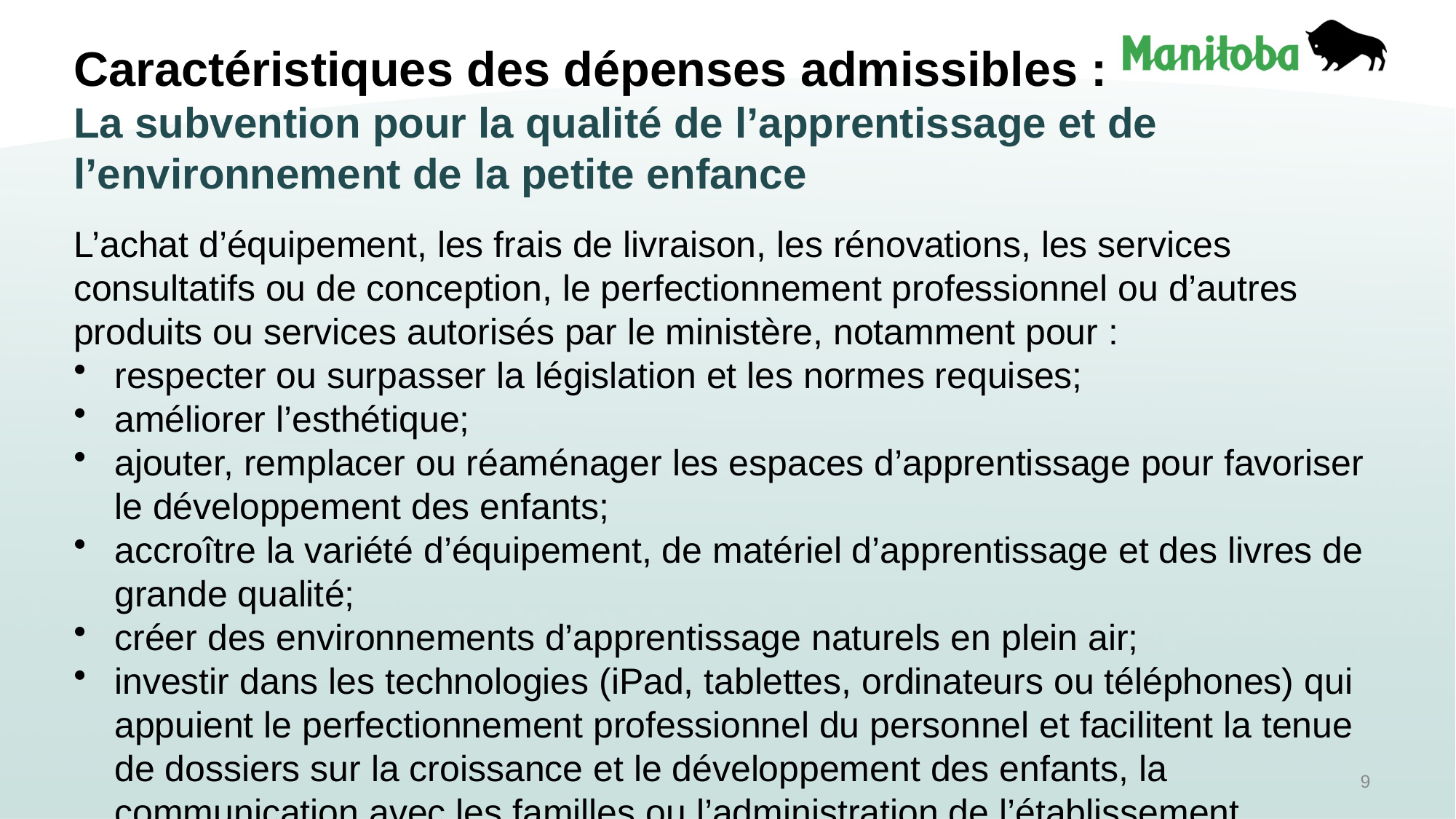

# Caractéristiques des dépenses admissibles : La subvention pour la qualité de l’apprentissage et de l’environnement de la petite enfance
L’achat d’équipement, les frais de livraison, les rénovations, les services consultatifs ou de conception, le perfectionnement professionnel ou d’autres produits ou services autorisés par le ministère, notamment pour :
respecter ou surpasser la législation et les normes requises;
améliorer l’esthétique;
ajouter, remplacer ou réaménager les espaces d’apprentissage pour favoriser le développement des enfants;
accroître la variété d’équipement, de matériel d’apprentissage et des livres de grande qualité;
créer des environnements d’apprentissage naturels en plein air;
investir dans les technologies (iPad, tablettes, ordinateurs ou téléphones) qui appuient le perfectionnement professionnel du personnel et facilitent la tenue de dossiers sur la croissance et le développement des enfants, la communication avec les familles ou l’administration de l’établissement.
9